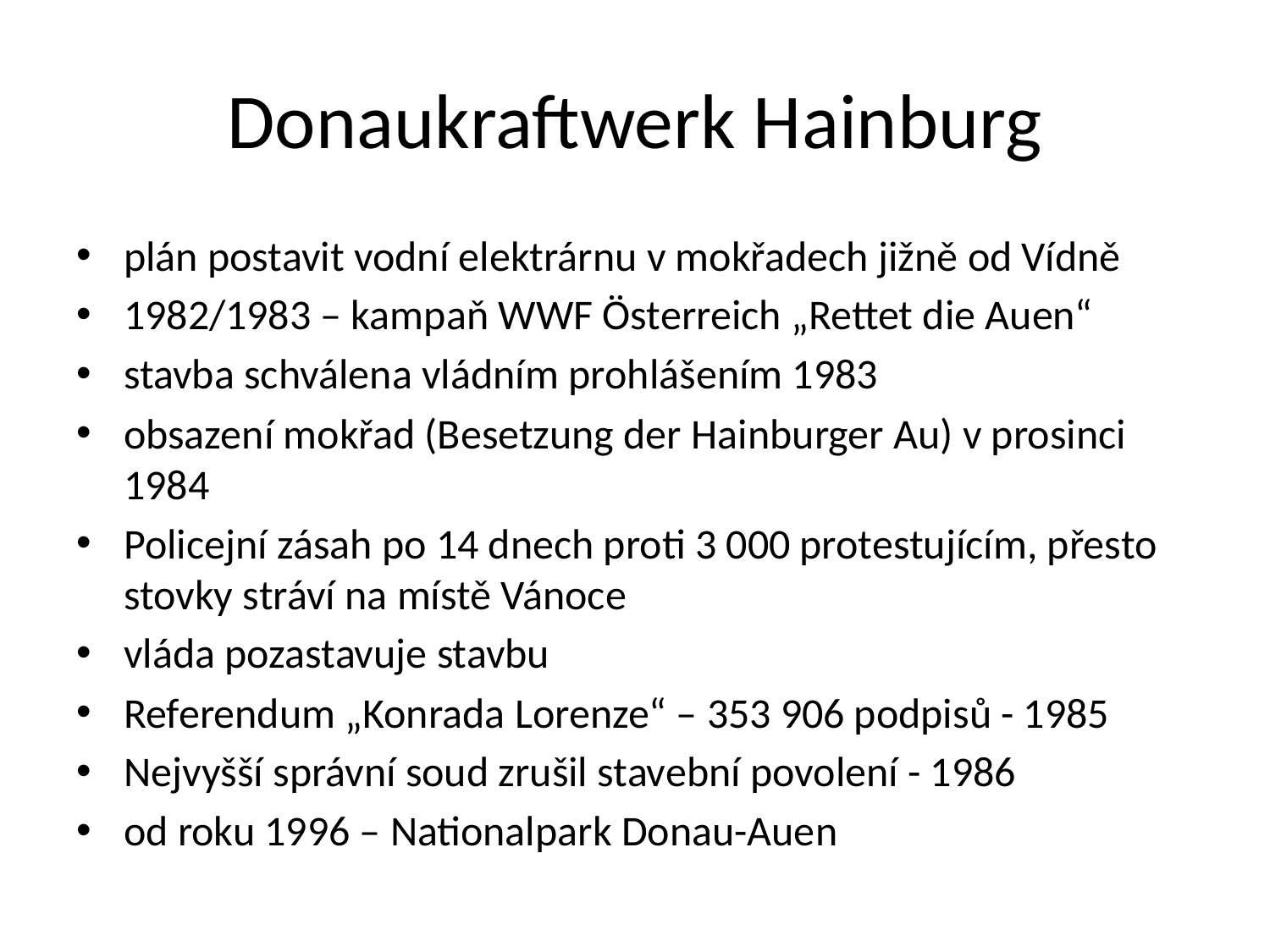

# Donaukraftwerk Hainburg
plán postavit vodní elektrárnu v mokřadech jižně od Vídně
1982/1983 – kampaň WWF Österreich „Rettet die Auen“
stavba schválena vládním prohlášením 1983
obsazení mokřad (Besetzung der Hainburger Au) v prosinci 1984
Policejní zásah po 14 dnech proti 3 000 protestujícím, přesto stovky stráví na místě Vánoce
vláda pozastavuje stavbu
Referendum „Konrada Lorenze“ – 353 906 podpisů - 1985
Nejvyšší správní soud zrušil stavební povolení - 1986
od roku 1996 – Nationalpark Donau-Auen